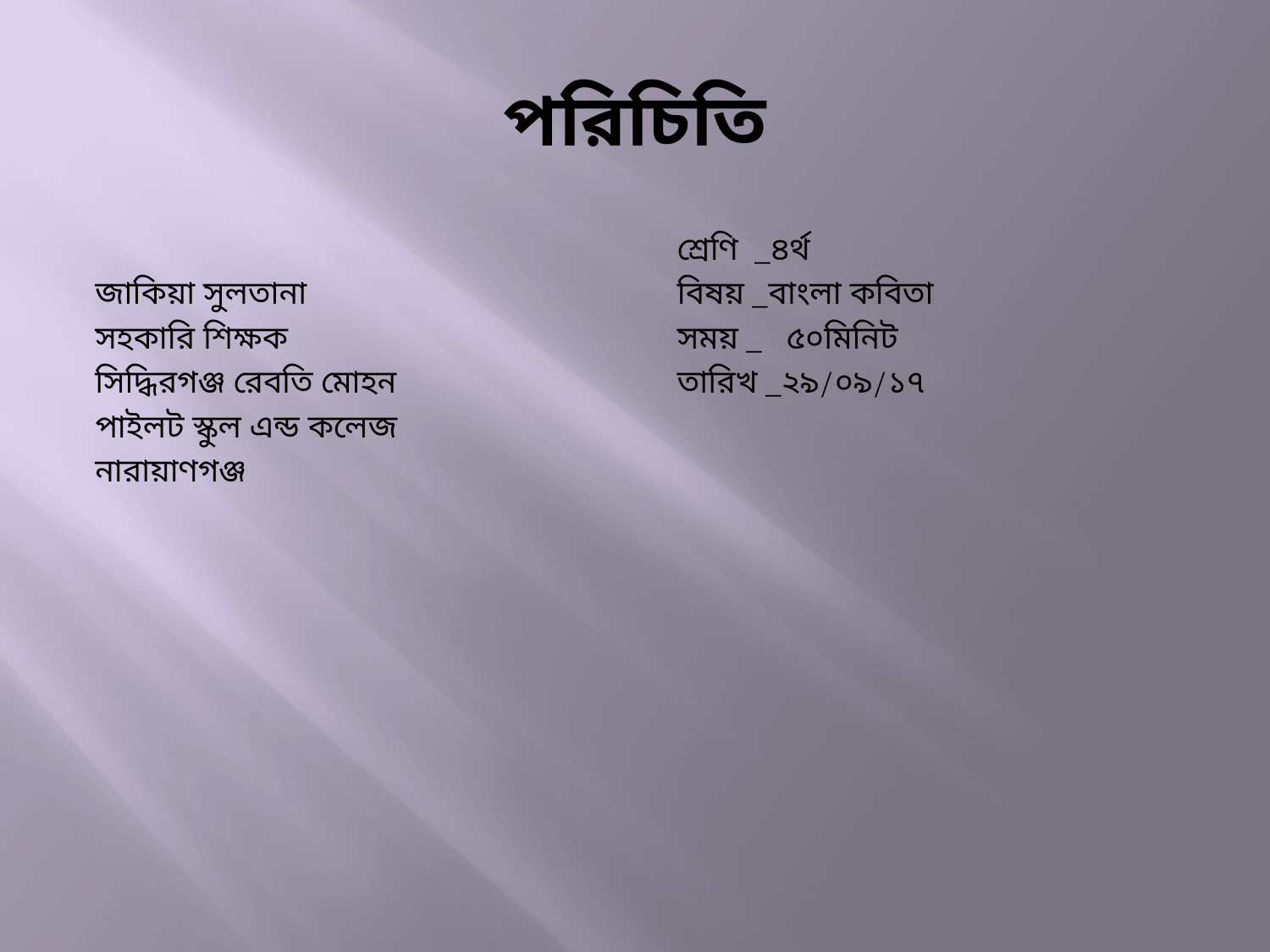

# পরিচিতি

জাকিয়া সুলতানা
সহকারি শিক্ষক
সিদ্ধিরগঞ্জ রেবতি মোহন
পাইলট স্কুল এন্ড কলেজ
নারায়াণগঞ্জ

শ্রেণি  _৪র্থ
বিষয় _বাংলা কবিতা
সময় _   ৫০মিনিট
তারিখ _২৯/০৯/১৭